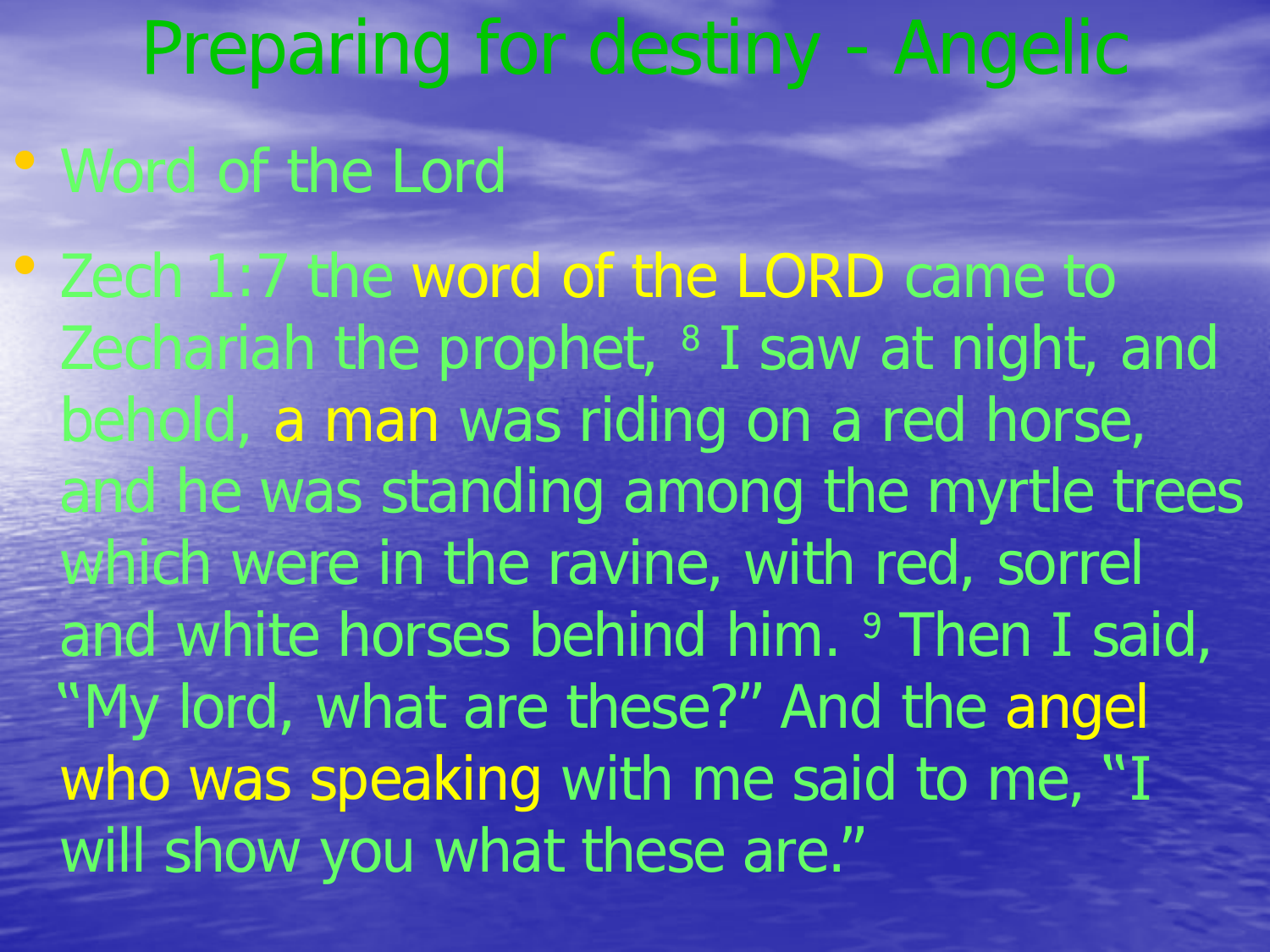

# Preparing for destiny - Angelic
Word of the Lord
Zech 1:7 the word of the LORD came to Zechariah the prophet, 8 I saw at night, and behold, a man was riding on a red horse, and he was standing among the myrtle trees which were in the ravine, with red, sorrel and white horses behind him. 9 Then I said, “My lord, what are these?” And the angel who was speaking with me said to me, “I will show you what these are.”